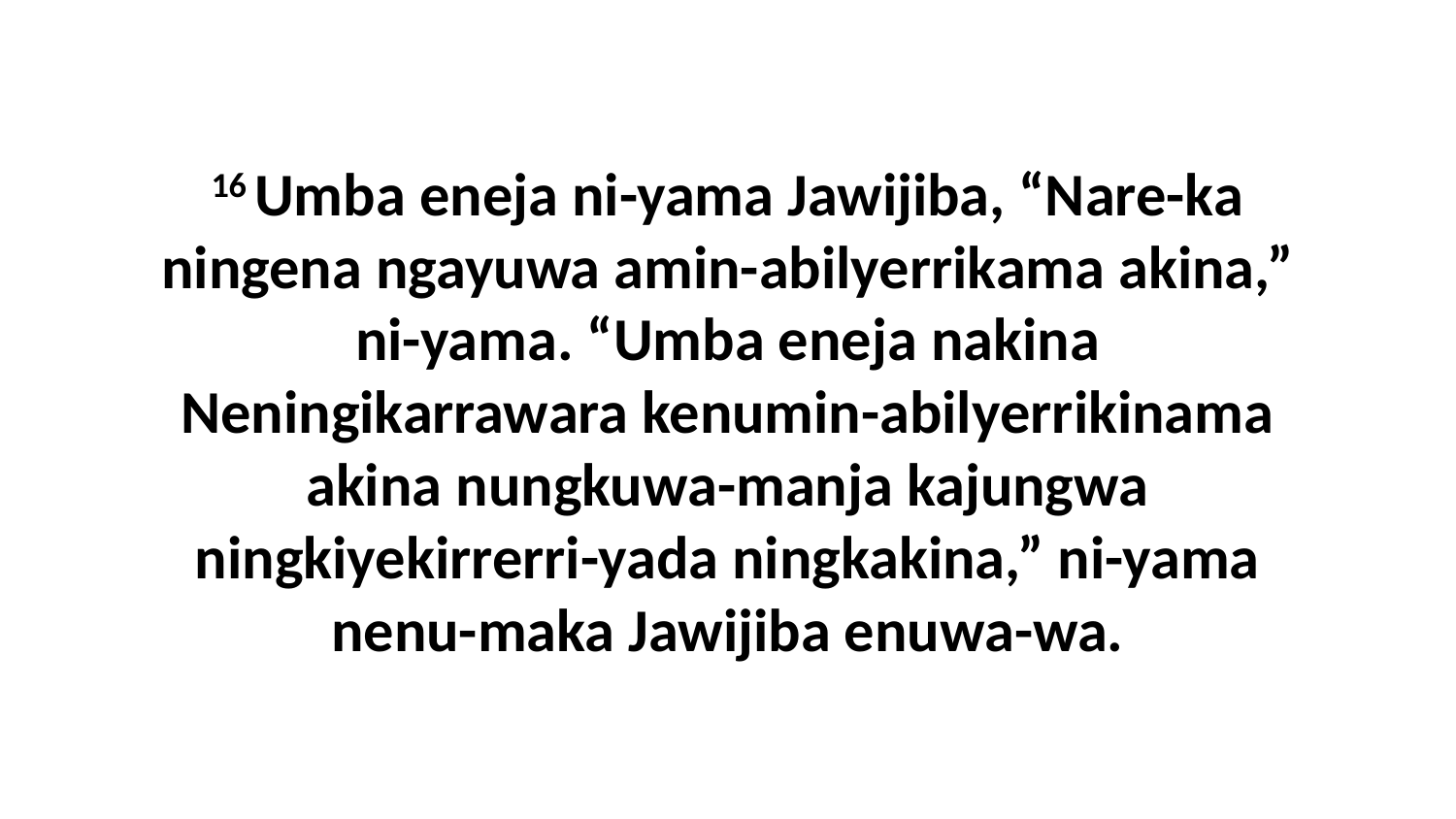

16 Umba eneja ni-yama Jawijiba, “Nare-ka ningena ngayuwa amin-abilyerrikama akina,” ni-yama. “Umba eneja nakina Neningikarrawara kenumin-abilyerrikinama akina nungkuwa-manja kajungwa ningkiyekirrerri-yada ningkakina,” ni-yama nenu-maka Jawijiba enuwa-wa.